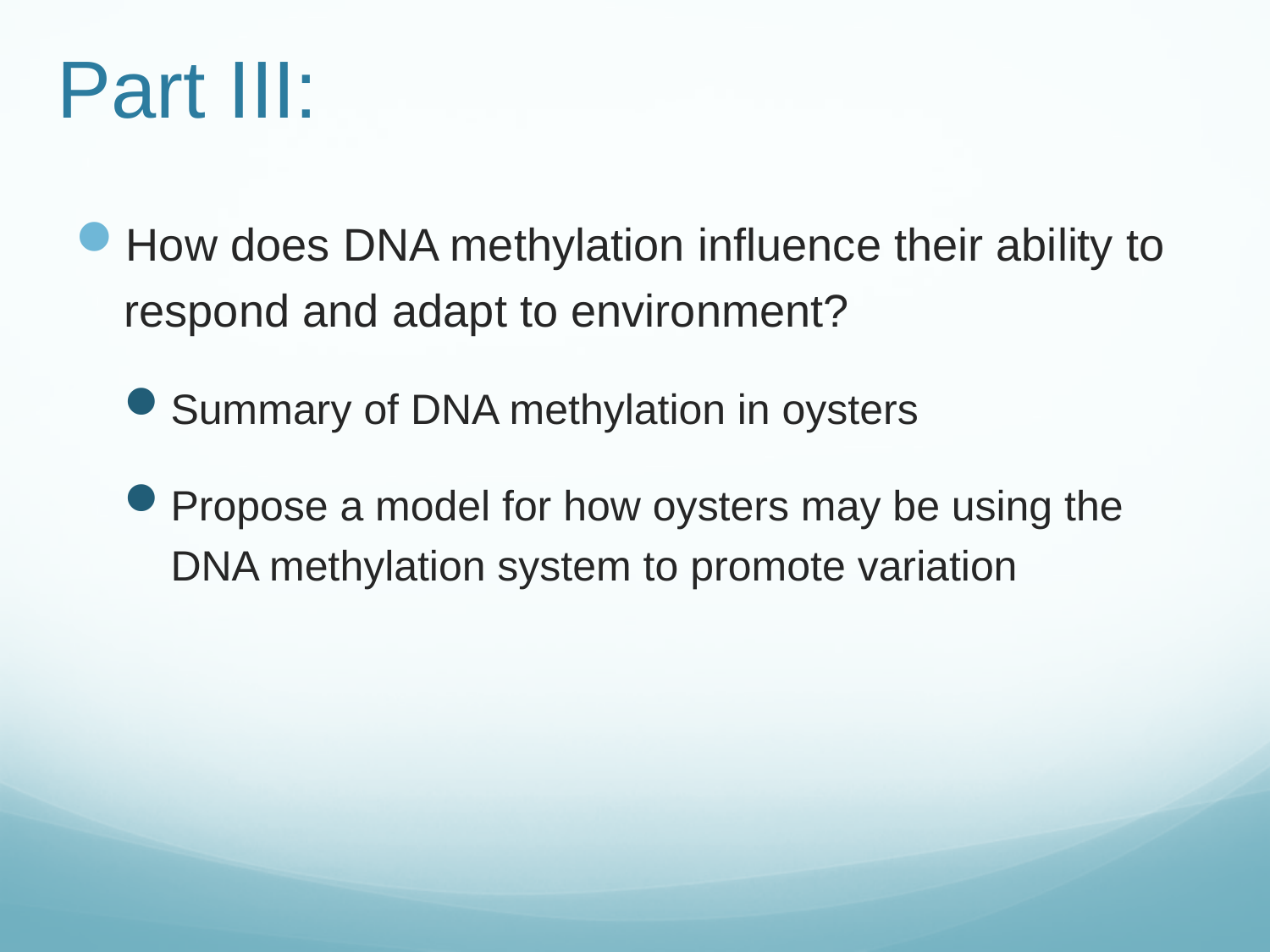

# Part III:
How does DNA methylation influence their ability to respond and adapt to environment?
Summary of DNA methylation in oysters
Propose a model for how oysters may be using the DNA methylation system to promote variation